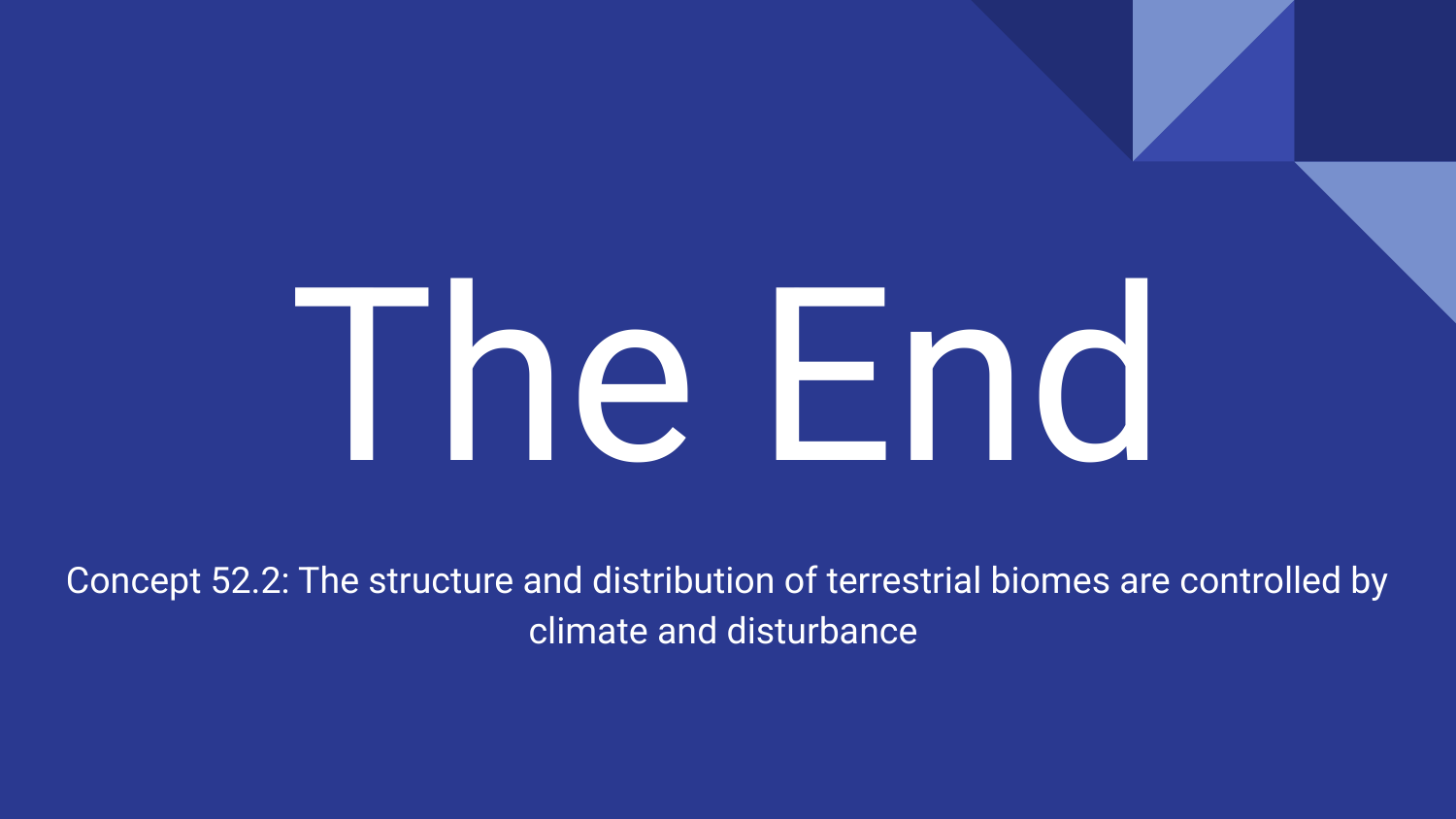

# The End
Concept 52.2: The structure and distribution of terrestrial biomes are controlled by climate and disturbance